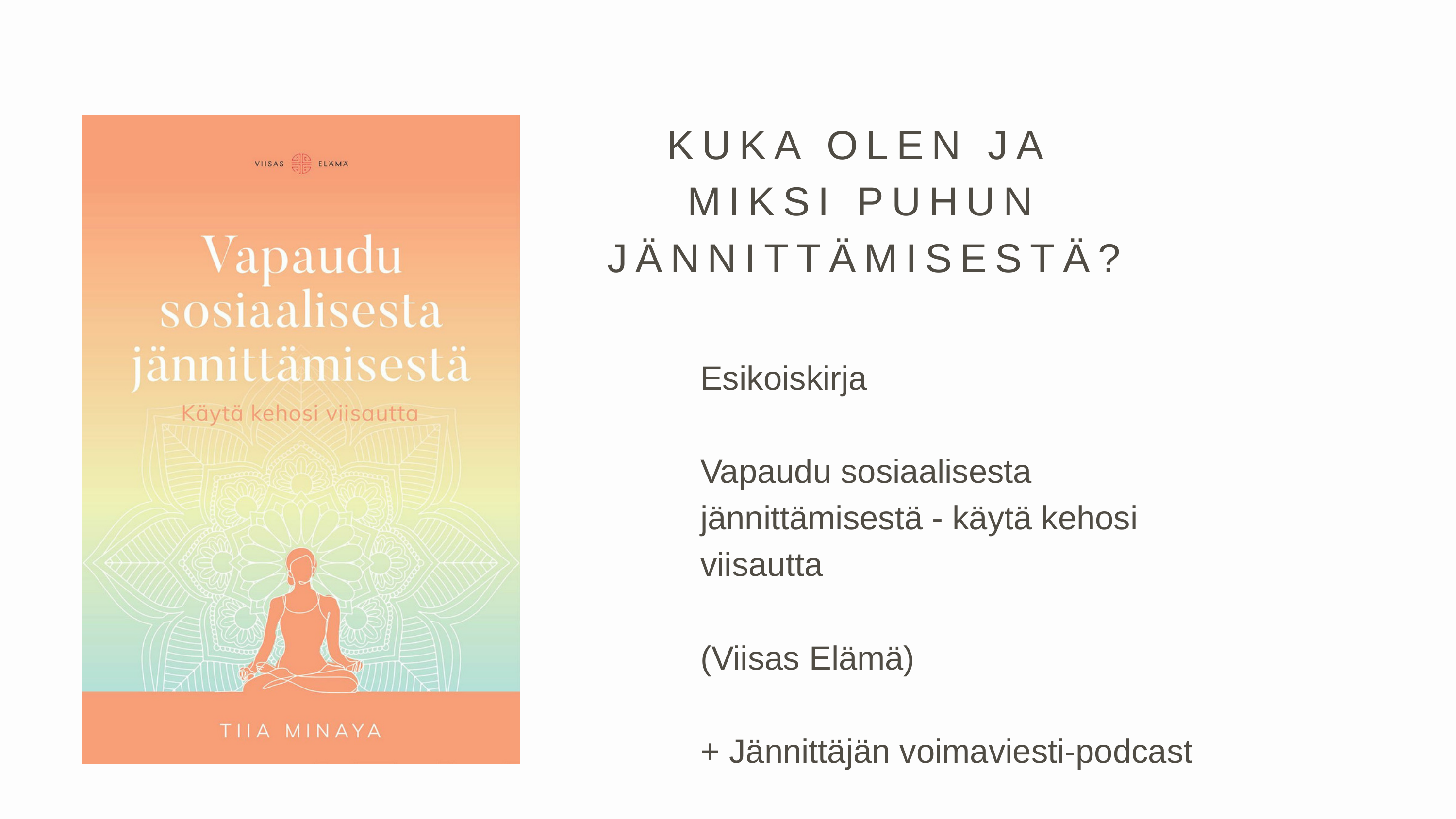

KUKA OLEN JA
MIKSI PUHUN JÄNNITTÄMISESTÄ?

Esikoiskirja

Vapaudu sosiaalisesta jännittämisestä - käytä kehosi viisautta

(Viisas Elämä)

+ Jännittäjän voimaviesti-podcast